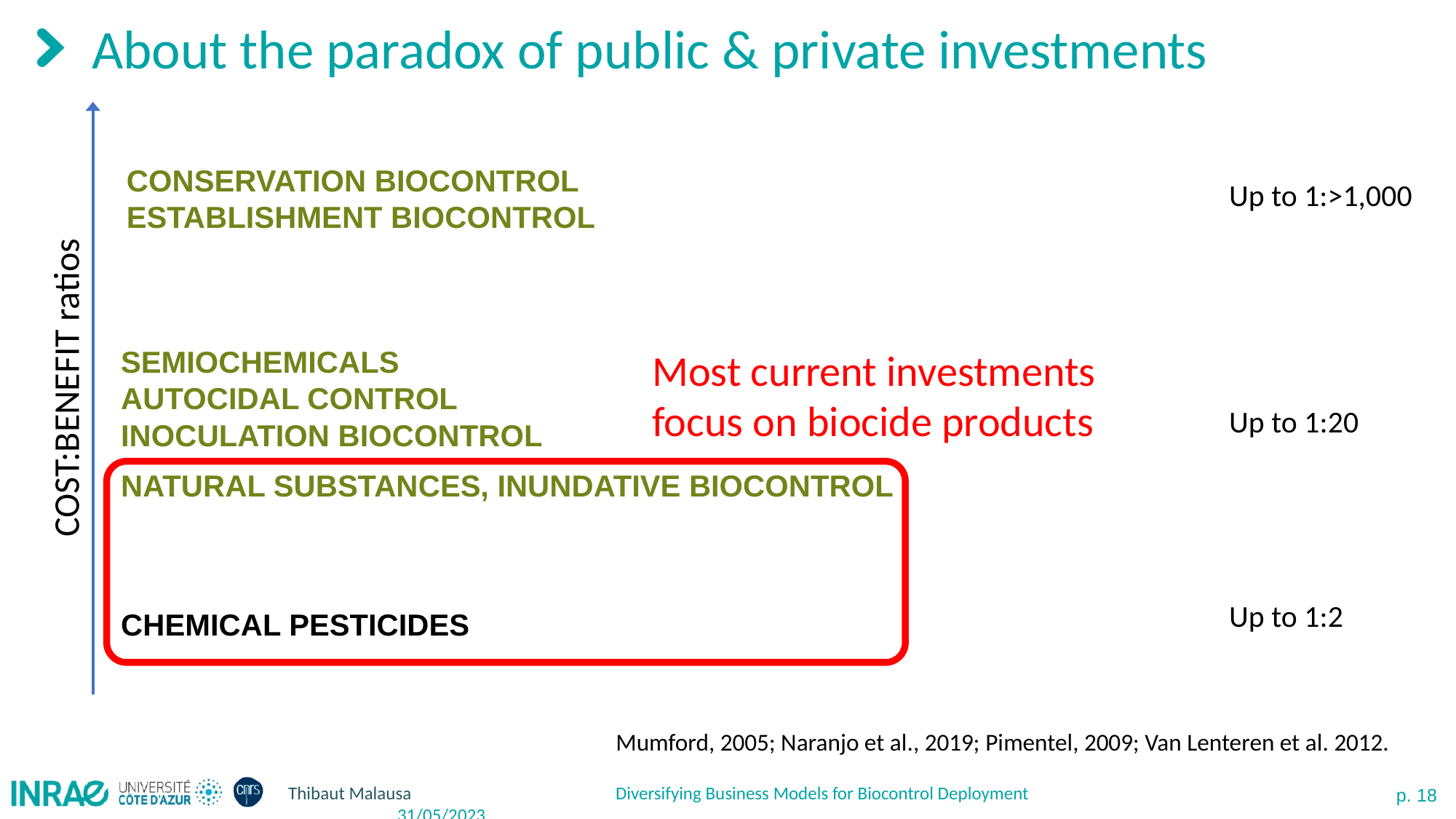

# About the paradox of public & private investments
Conservation biocontrol
establishment biocontrol
Up to 1:>1,000

Semiochemicals
AUTOCIDAL CONTROL
Most current investments focus on biocide products

COST:BENEFIT ratios
Up to 1:20
Inoculation biocontrol
Natural substances, Inundative biocontrol
Up to 1:2
Chemical pesticides
Mumford, 2005; Naranjo et al., 2019; Pimentel, 2009; Van Lenteren et al. 2012.